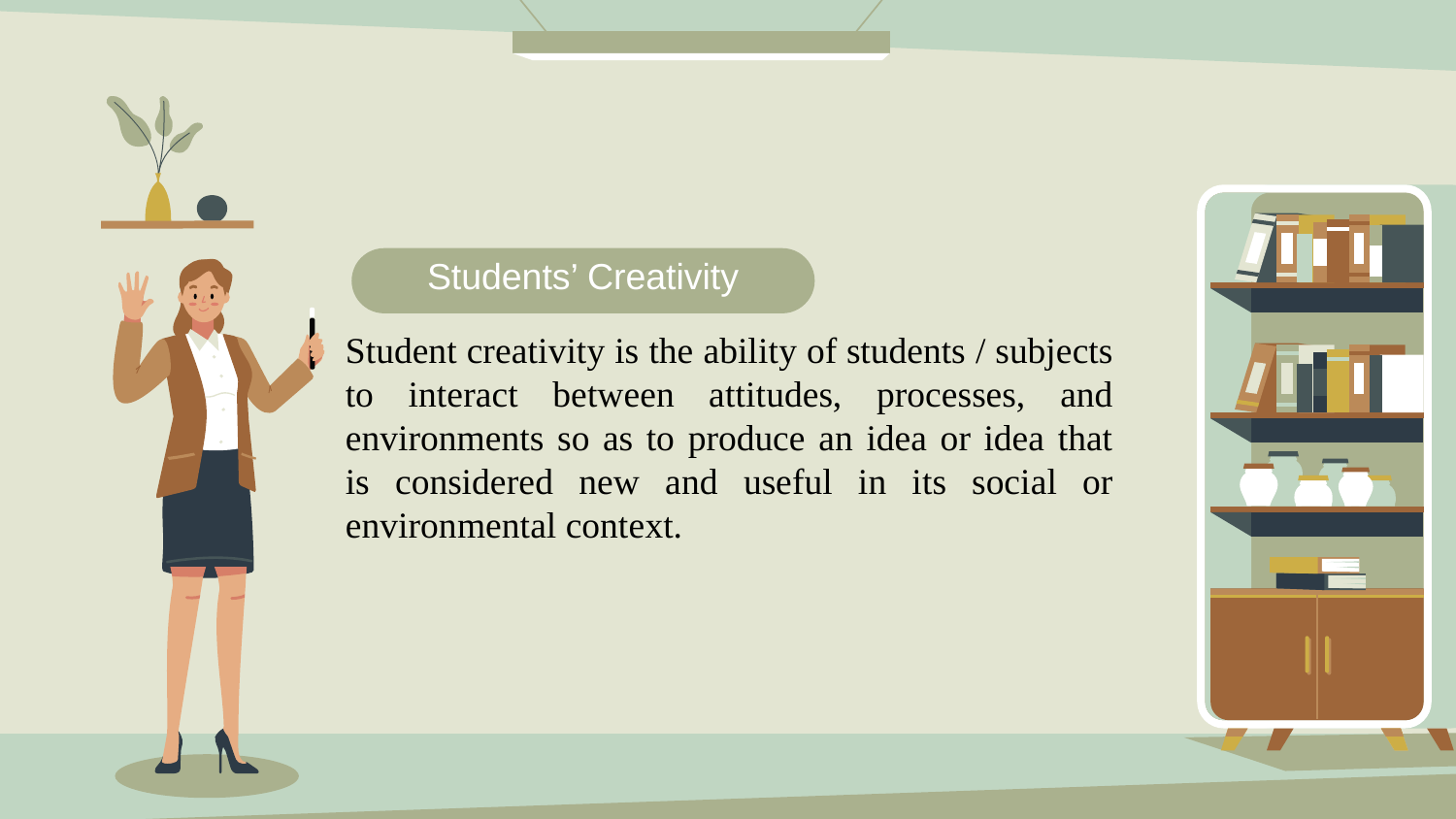

Students’ Creativity

Student creativity is the ability of students / subjects to interact between attitudes, processes, and environments so as to produce an idea or idea that is considered new and useful in its social or environmental context.